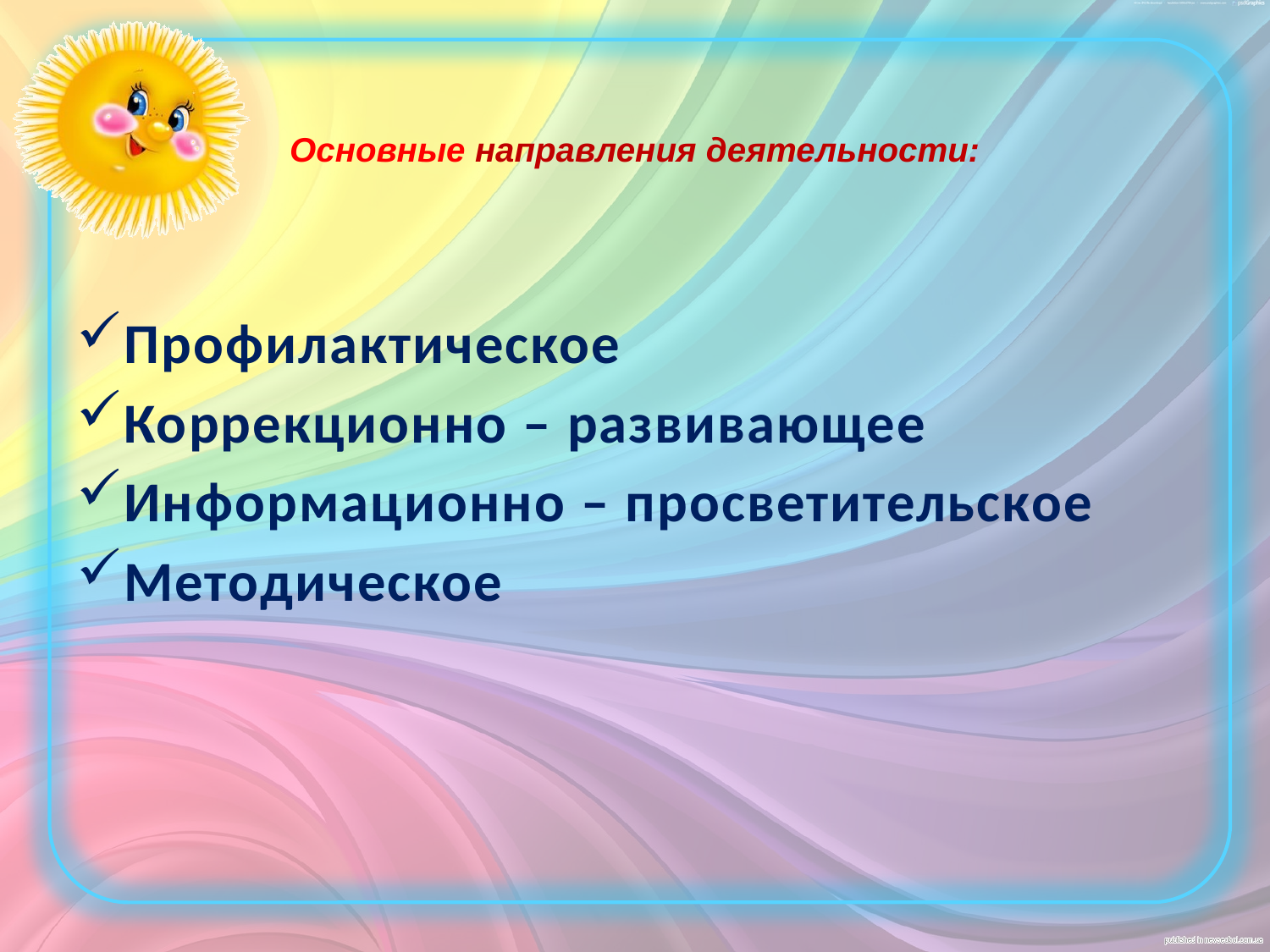

# Основные направления деятельности:

Профилактическое
Коррекционно – развивающее
Информационно – просветительское
Методическое